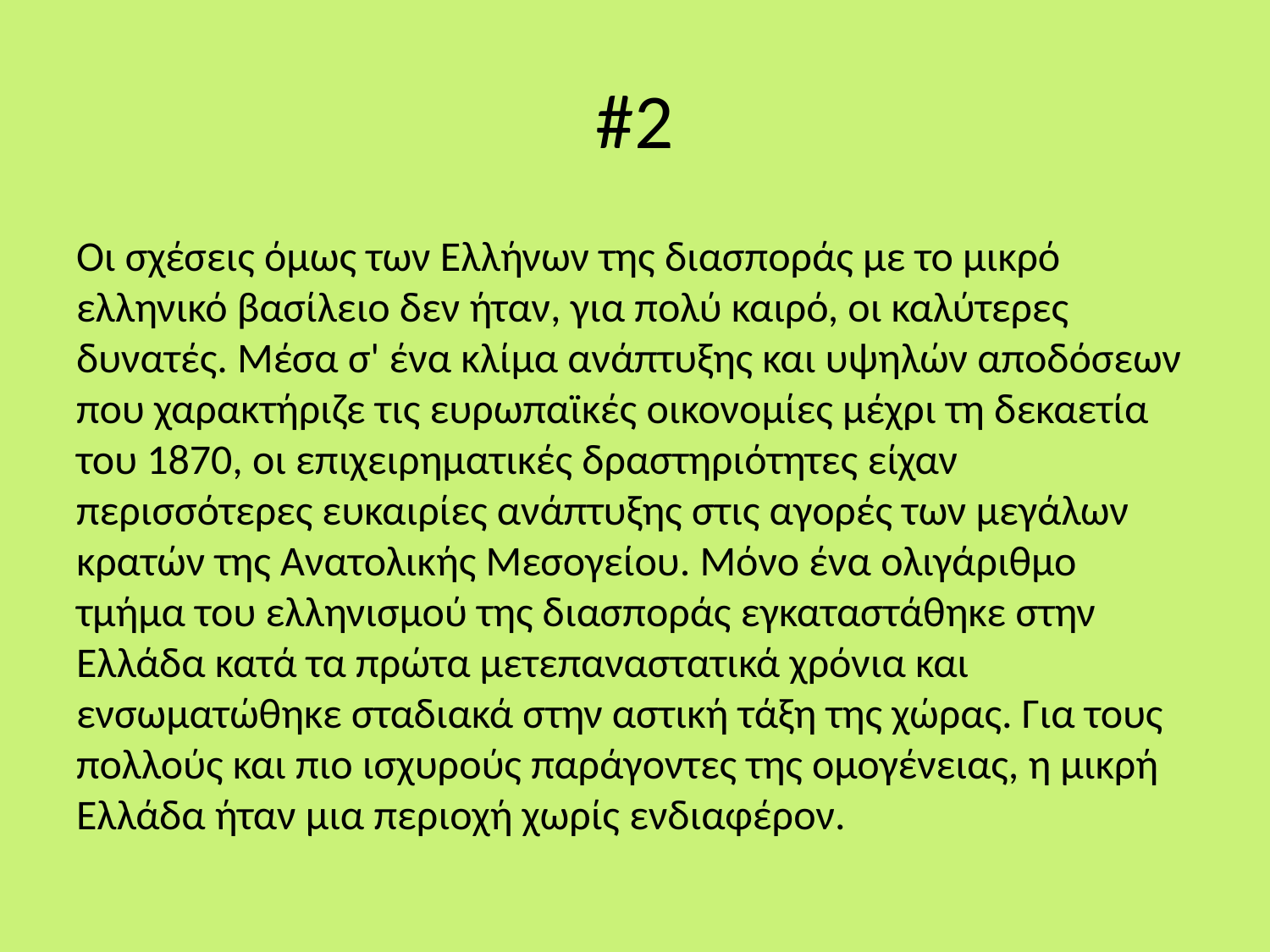

# #2
Οι σχέσεις όμως των Ελλήνων της διασποράς με το μικρό ελληνικό βασίλειο δεν ήταν, για πολύ καιρό, οι καλύτερες δυνατές. Μέσα σ' ένα κλίμα ανάπτυξης και υψηλών αποδόσεων που χαρακτήριζε τις ευρωπαϊκές οικονομίες μέχρι τη δεκαετία του 1870, οι επιχειρηματικές δραστηριότητες είχαν περισσότερες ευκαιρίες ανάπτυξης στις αγορές των μεγάλων κρατών της Ανατολικής Μεσογείου. Μόνο ένα ολιγάριθμο τμήμα του ελληνισμού της διασποράς εγκαταστάθηκε στην Ελλάδα κατά τα πρώτα μετεπαναστατικά χρόνια και ενσωματώθηκε σταδιακά στην αστική τάξη της χώρας. Για τους πολλούς και πιο ισχυρούς παράγοντες της ομογένειας, η μικρή Ελλάδα ήταν μια περιοχή χωρίς ενδιαφέρον.